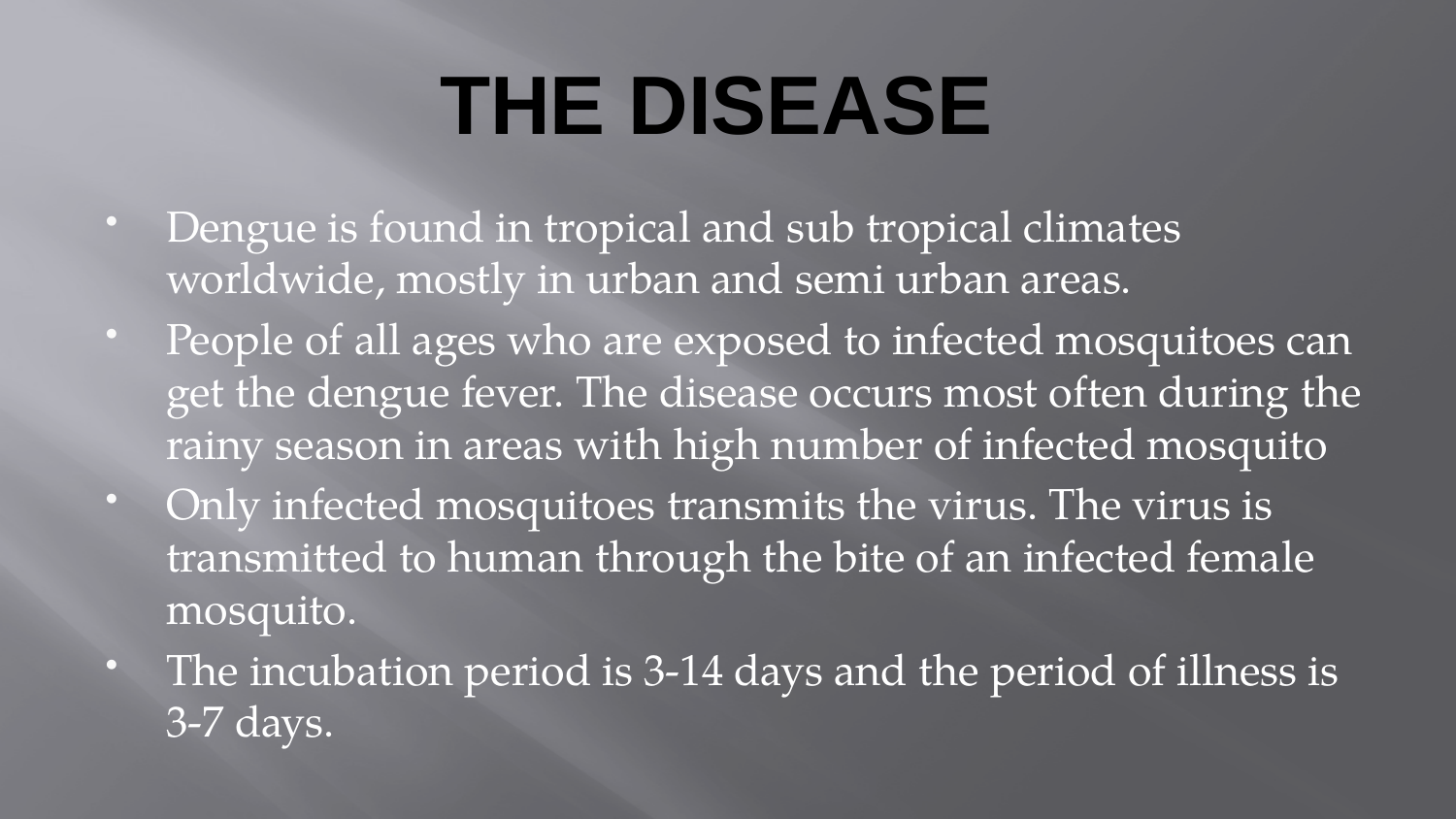

# THE DISEASE
Dengue is found in tropical and sub tropical climates worldwide, mostly in urban and semi urban areas.
People of all ages who are exposed to infected mosquitoes can get the dengue fever. The disease occurs most often during the rainy season in areas with high number of infected mosquito
Only infected mosquitoes transmits the virus. The virus is transmitted to human through the bite of an infected female mosquito.
The incubation period is 3-14 days and the period of illness is 3-7 days.